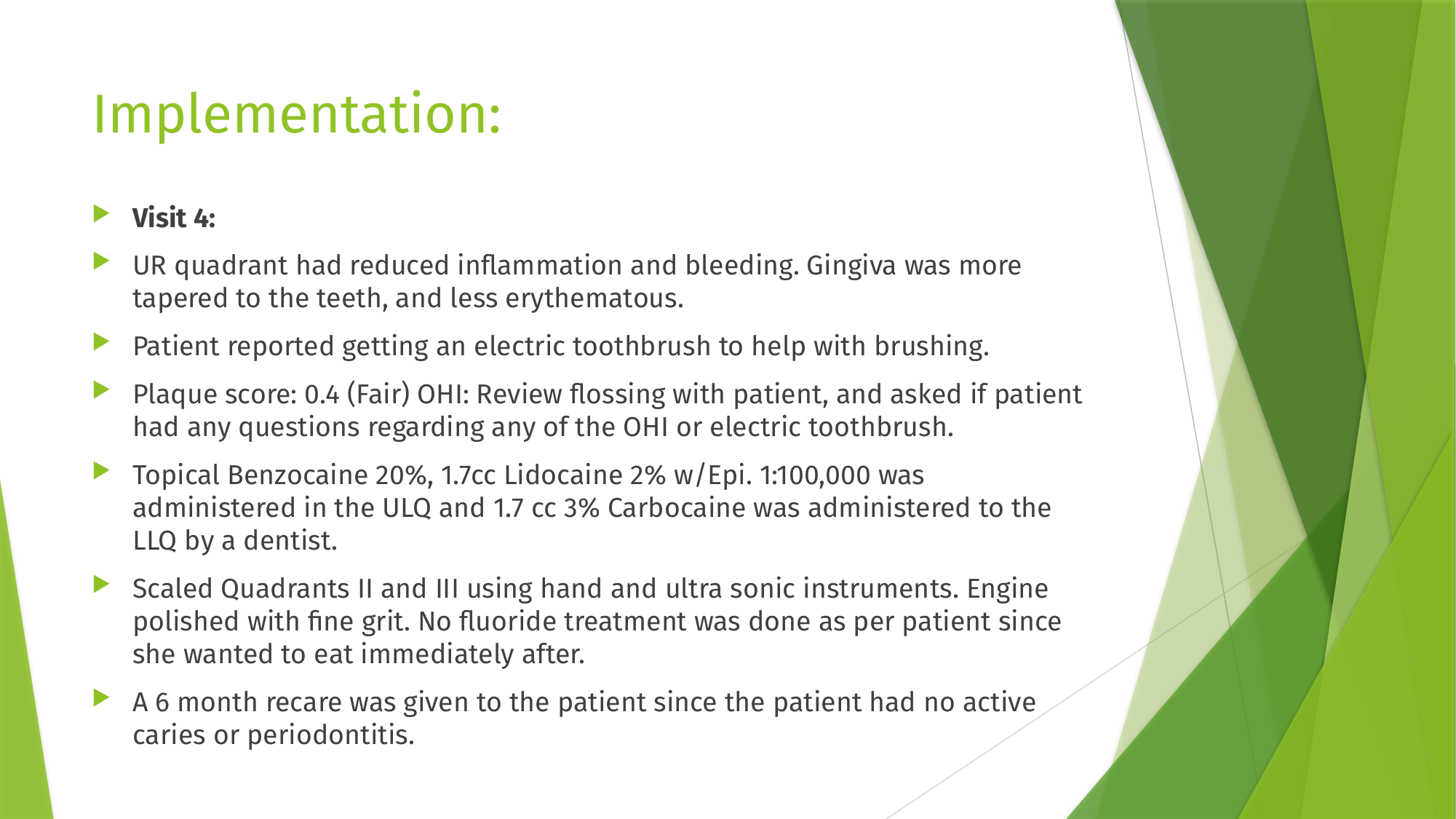

# Implementation:
Visit 4:
UR quadrant had reduced inflammation and bleeding. Gingiva was more tapered to the teeth, and less erythematous.
Patient reported getting an electric toothbrush to help with brushing.
Plaque score: 0.4 (Fair) OHI: Review flossing with patient, and asked if patient had any questions regarding any of the OHI or electric toothbrush.
Topical Benzocaine 20%, 1.7cc Lidocaine 2% w/Epi. 1:100,000 was administered in the ULQ and 1.7 cc 3% Carbocaine was administered to the LLQ by a dentist.
Scaled Quadrants II and III using hand and ultra sonic instruments. Engine polished with fine grit. No fluoride treatment was done as per patient since she wanted to eat immediately after.
A 6 month recare was given to the patient since the patient had no active caries or periodontitis.